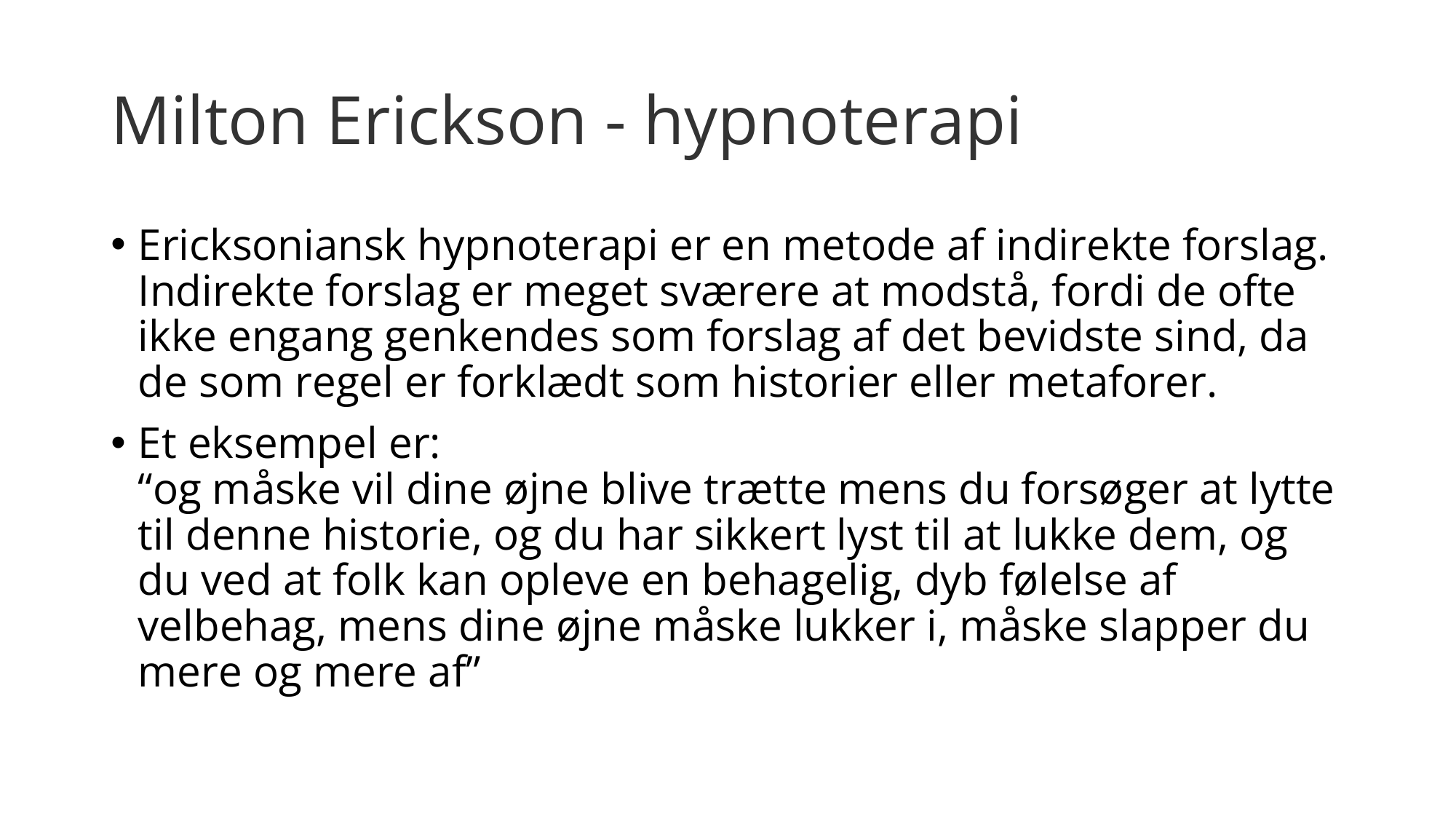

# Milton Erickson - hypnoterapi
Ericksoniansk hypnoterapi er en metode af indirekte forslag. Indirekte forslag er meget sværere at modstå, fordi de ofte ikke engang genkendes som forslag af det bevidste sind, da de som regel er forklædt som historier eller metaforer.
Et eksempel er:
“og måske vil dine øjne blive trætte mens du forsøger at lytte til denne historie, og du har sikkert lyst til at lukke dem, og du ved at folk kan opleve en behagelig, dyb følelse af velbehag, mens dine øjne måske lukker i, måske slapper du mere og mere af”